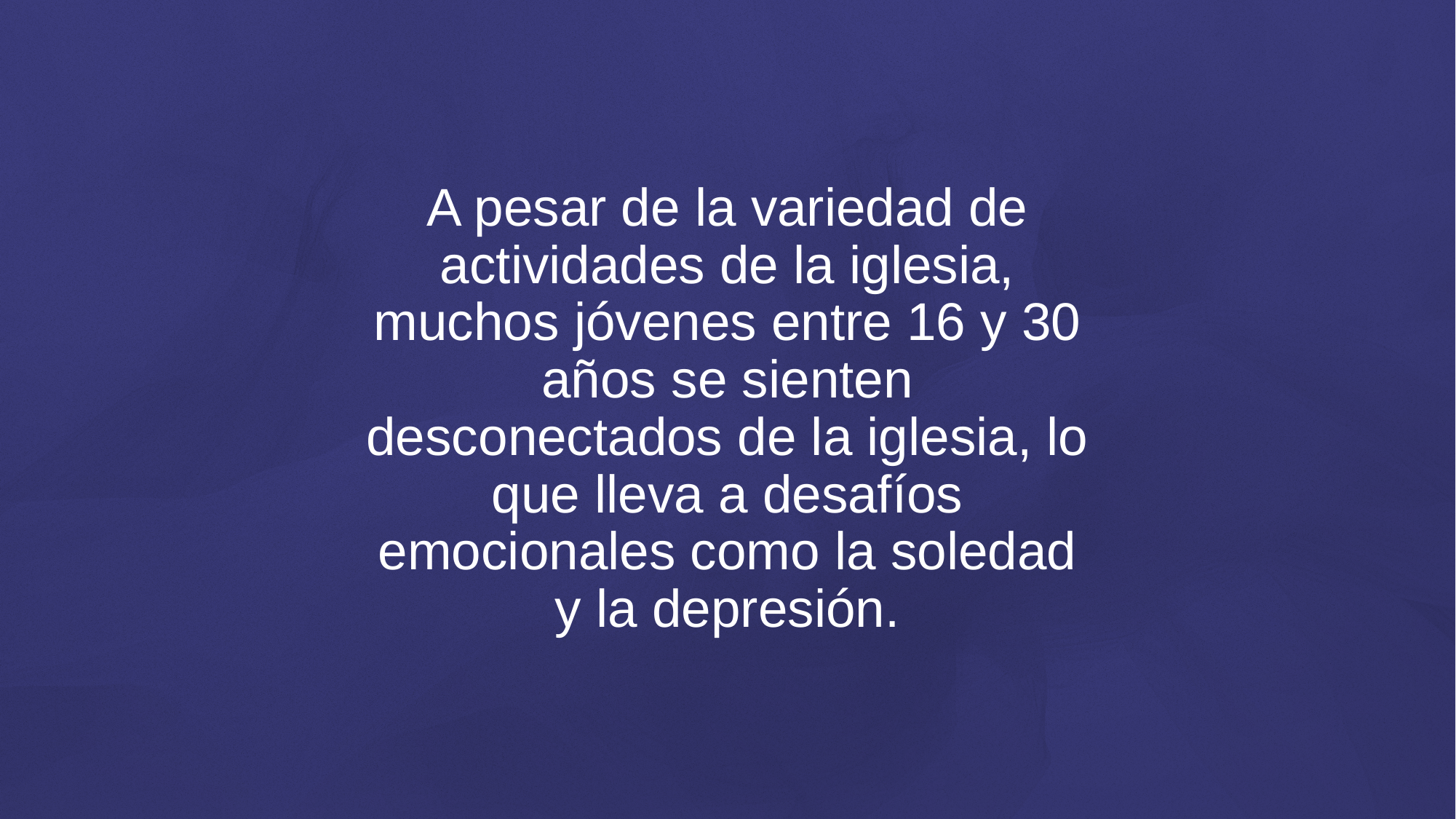

A pesar de la variedad de actividades de la iglesia, muchos jóvenes entre 16 y 30 años se sienten desconectados de la iglesia, lo que lleva a desafíos emocionales como la soledad y la depresión.